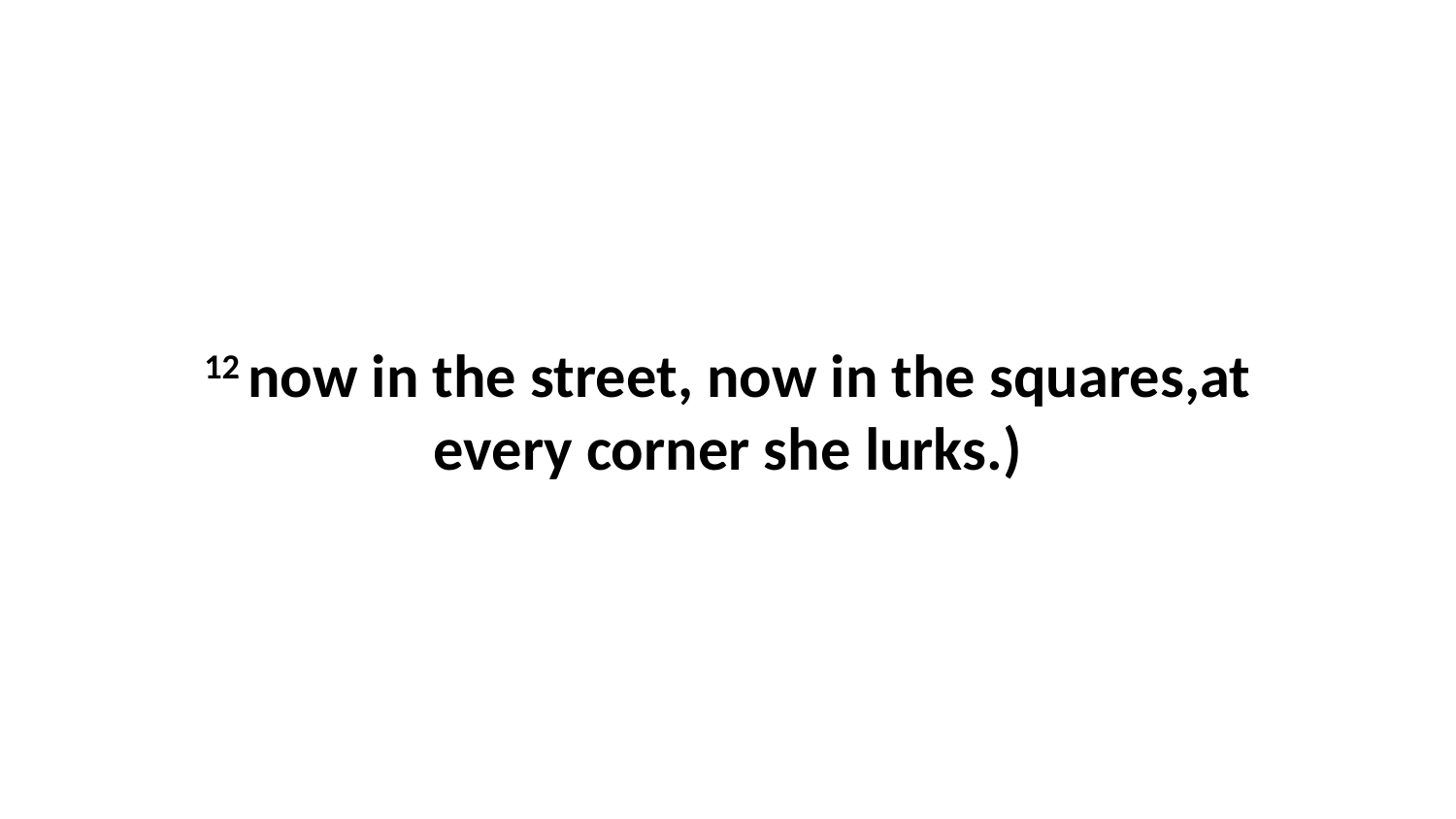

12 now in the street, now in the squares,at every corner she lurks.)